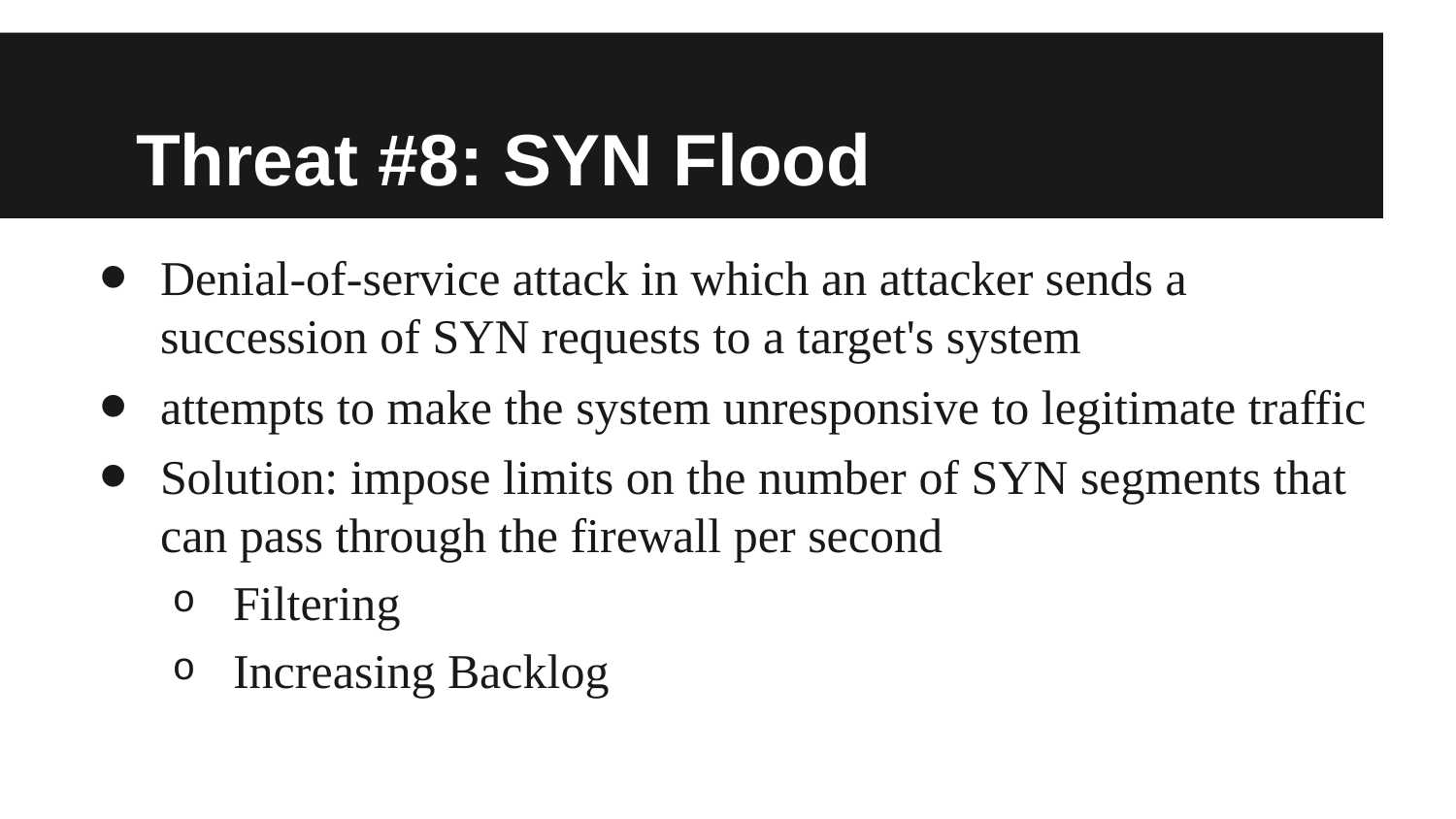

# Threat #8: SYN Flood
Denial-of-service attack in which an attacker sends a succession of SYN requests to a target's system
attempts to make the system unresponsive to legitimate traffic
Solution: impose limits on the number of SYN segments that can pass through the firewall per second
Filtering
Increasing Backlog